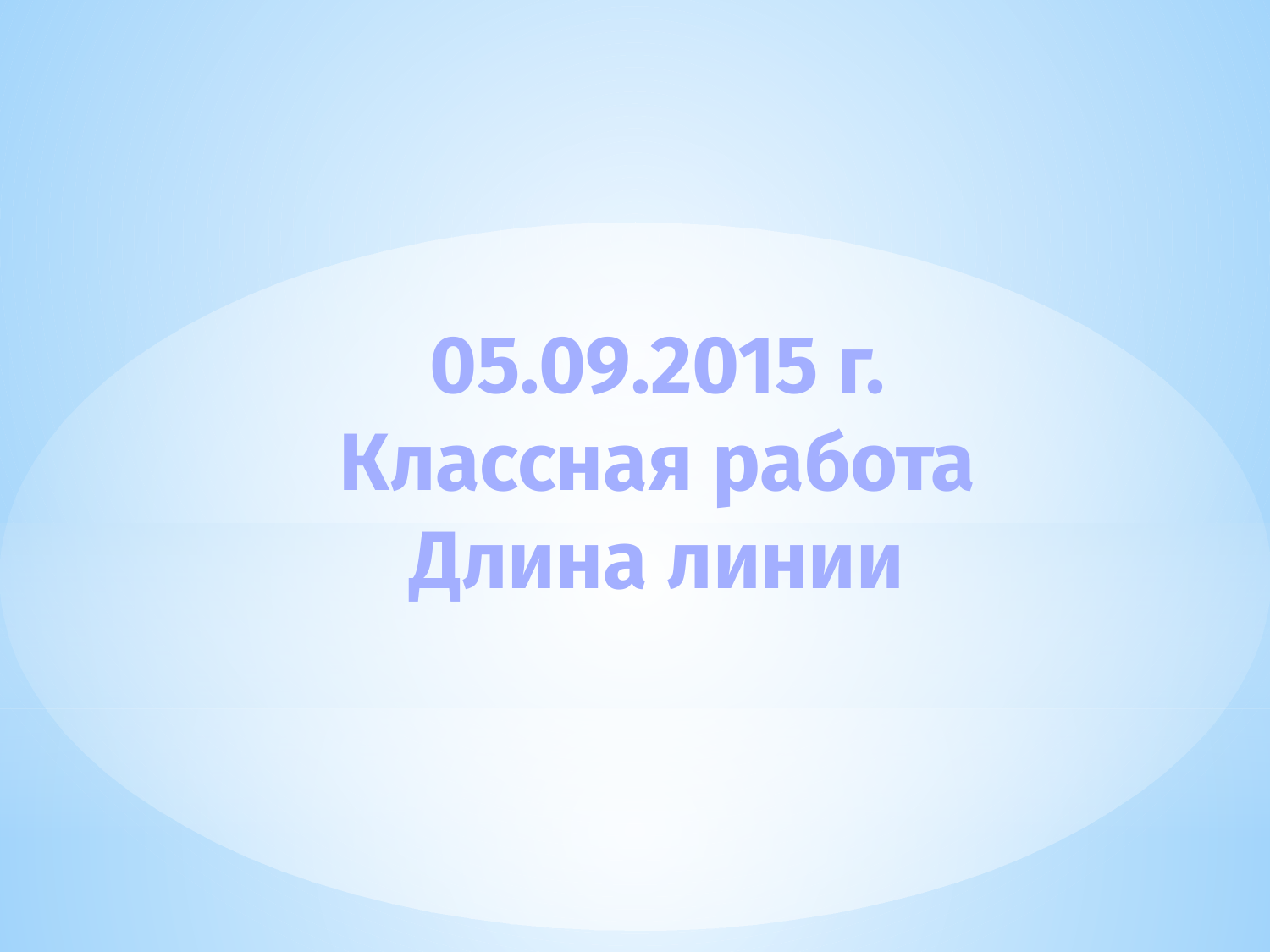

# 05.09.2015 г. Классная работа Длина линии